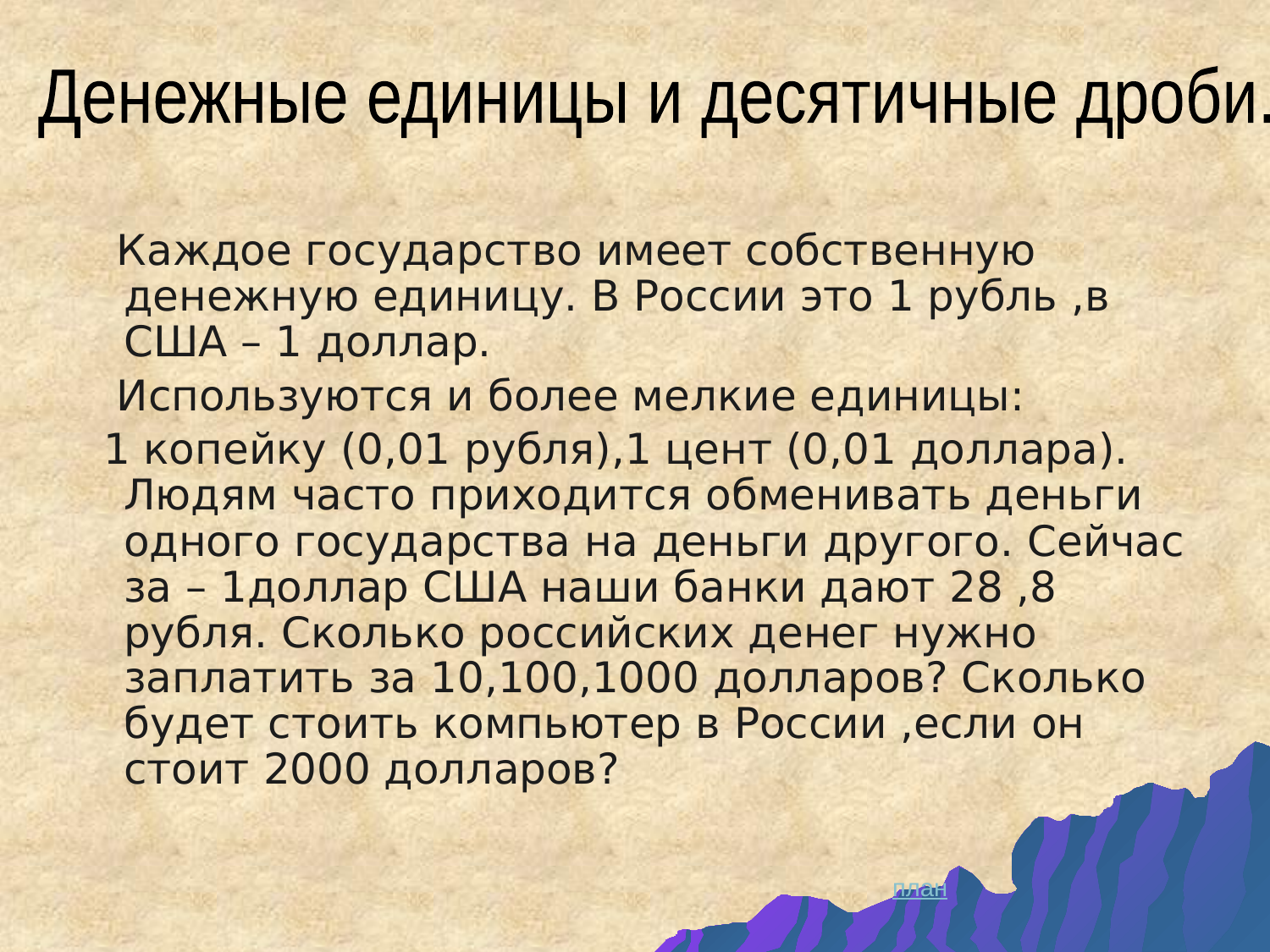

Денежные единицы и десятичные дроби.
   Каждое государство имеет собственную денежную единицу. В России это 1 рубль ,в США – 1 доллар.
   Используются и более мелкие единицы:
  1 копейку (0,01 рубля),1 цент (0,01 доллара). Людям часто приходится обменивать деньги одного государства на деньги другого. Сейчас за – 1доллар США наши банки дают 28 ,8 рубля. Сколько российских денег нужно заплатить за 10,100,1000 долларов? Сколько будет стоить компьютер в России ,если он стоит 2000 долларов?
план